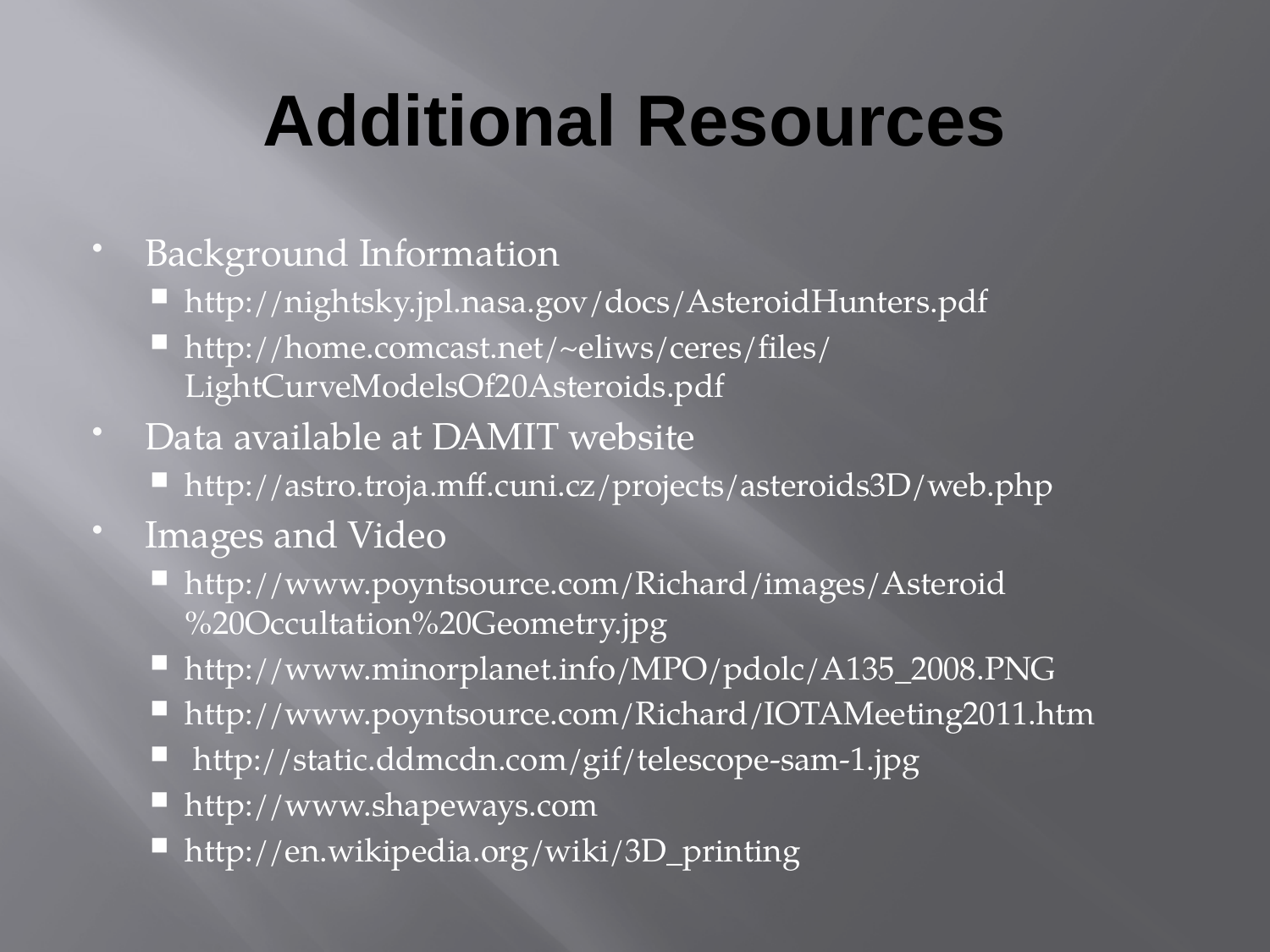

# Additional Resources
Background Information
http://nightsky.jpl.nasa.gov/docs/AsteroidHunters.pdf
http://home.comcast.net/~eliws/ceres/files/LightCurveModelsOf20Asteroids.pdf
Data available at DAMIT website
http://astro.troja.mff.cuni.cz/projects/asteroids3D/web.php
Images and Video
http://www.poyntsource.com/Richard/images/Asteroid%20Occultation%20Geometry.jpg
http://www.minorplanet.info/MPO/pdolc/A135_2008.PNG
http://www.poyntsource.com/Richard/IOTAMeeting2011.htm
 http://static.ddmcdn.com/gif/telescope-sam-1.jpg
http://www.shapeways.com
http://en.wikipedia.org/wiki/3D_printing